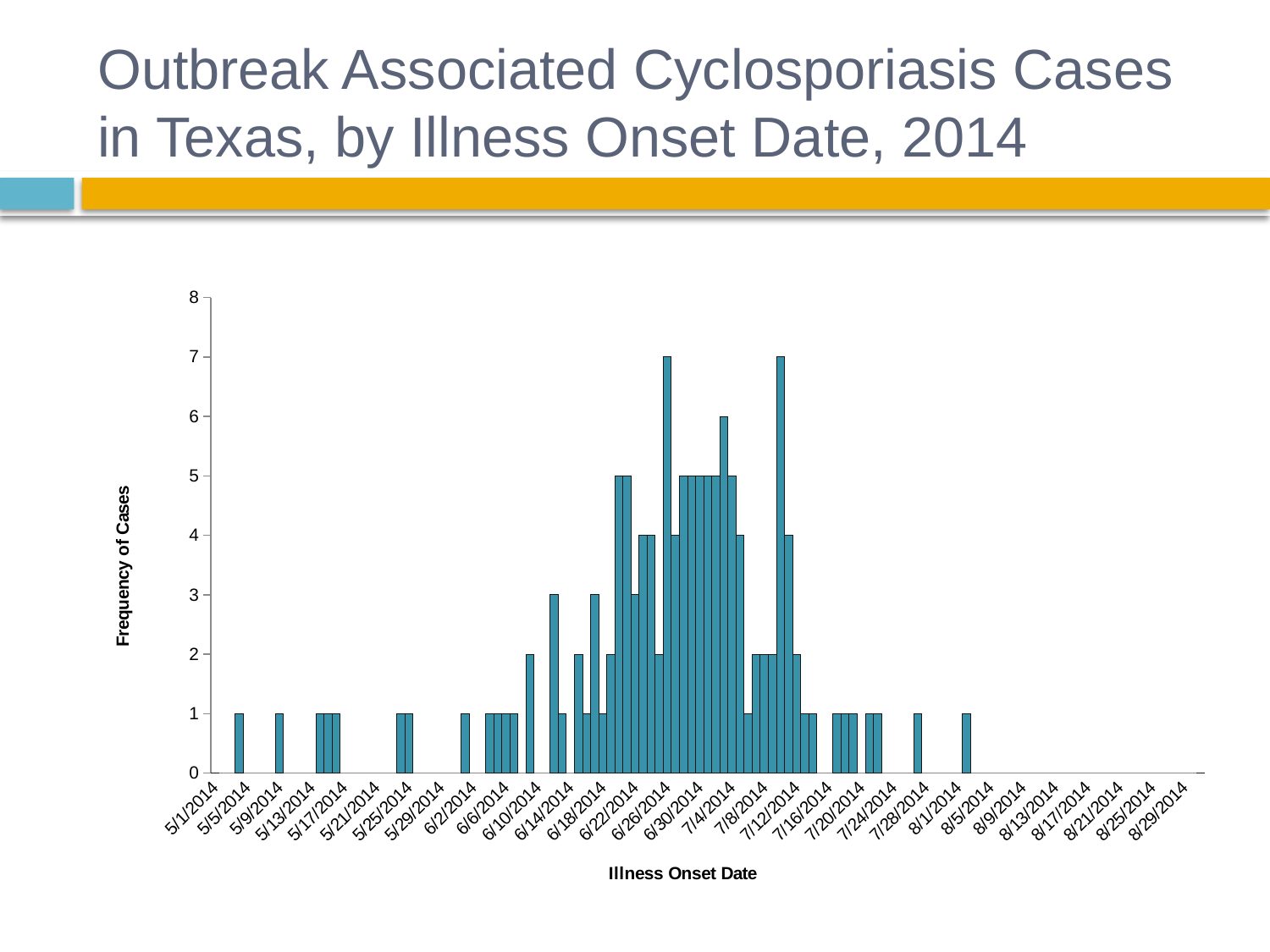

# Outbreak Associated Cyclosporiasis Cases in Texas, by Illness Onset Date, 2014

### Chart

| Category |  |
|---|---|
| 41760 | 0.0 |
| 41763 | 1.0 |
| 41768 | 1.0 |
| 41773 | 1.0 |
| 41774 | 1.0 |
| 41775 | 1.0 |
| 41783 | 1.0 |
| 41784 | 1.0 |
| 41791 | 1.0 |
| 41794 | 1.0 |
| 41795 | 1.0 |
| 41796 | 1.0 |
| 41797 | 1.0 |
| 41799 | 2.0 |
| 41802 | 3.0 |
| 41803 | 1.0 |
| 41805 | 2.0 |
| 41806 | 1.0 |
| 41807 | 3.0 |
| 41808 | 1.0 |
| 41809 | 2.0 |
| 41810 | 5.0 |
| 41811 | 5.0 |
| 41812 | 3.0 |
| 41813 | 4.0 |
| 41814 | 4.0 |
| 41815 | 2.0 |
| 41816 | 7.0 |
| 41817 | 4.0 |
| 41818 | 5.0 |
| 41819 | 5.0 |
| 41820 | 5.0 |
| 41821 | 5.0 |
| 41822 | 5.0 |
| 41823 | 6.0 |
| 41824 | 5.0 |
| 41825 | 4.0 |
| 41826 | 1.0 |
| 41827 | 2.0 |
| 41828 | 2.0 |
| 41829 | 2.0 |
| 41830 | 7.0 |
| 41831 | 4.0 |
| 41832 | 2.0 |
| 41833 | 1.0 |
| 41834 | 1.0 |
| 41837 | 1.0 |
| 41838 | 1.0 |
| 41839 | 1.0 |
| 41841 | 1.0 |
| 41842 | 1.0 |
| 41847 | 1.0 |
| 41853 | 1.0 |
| 41882 | 0.0 |